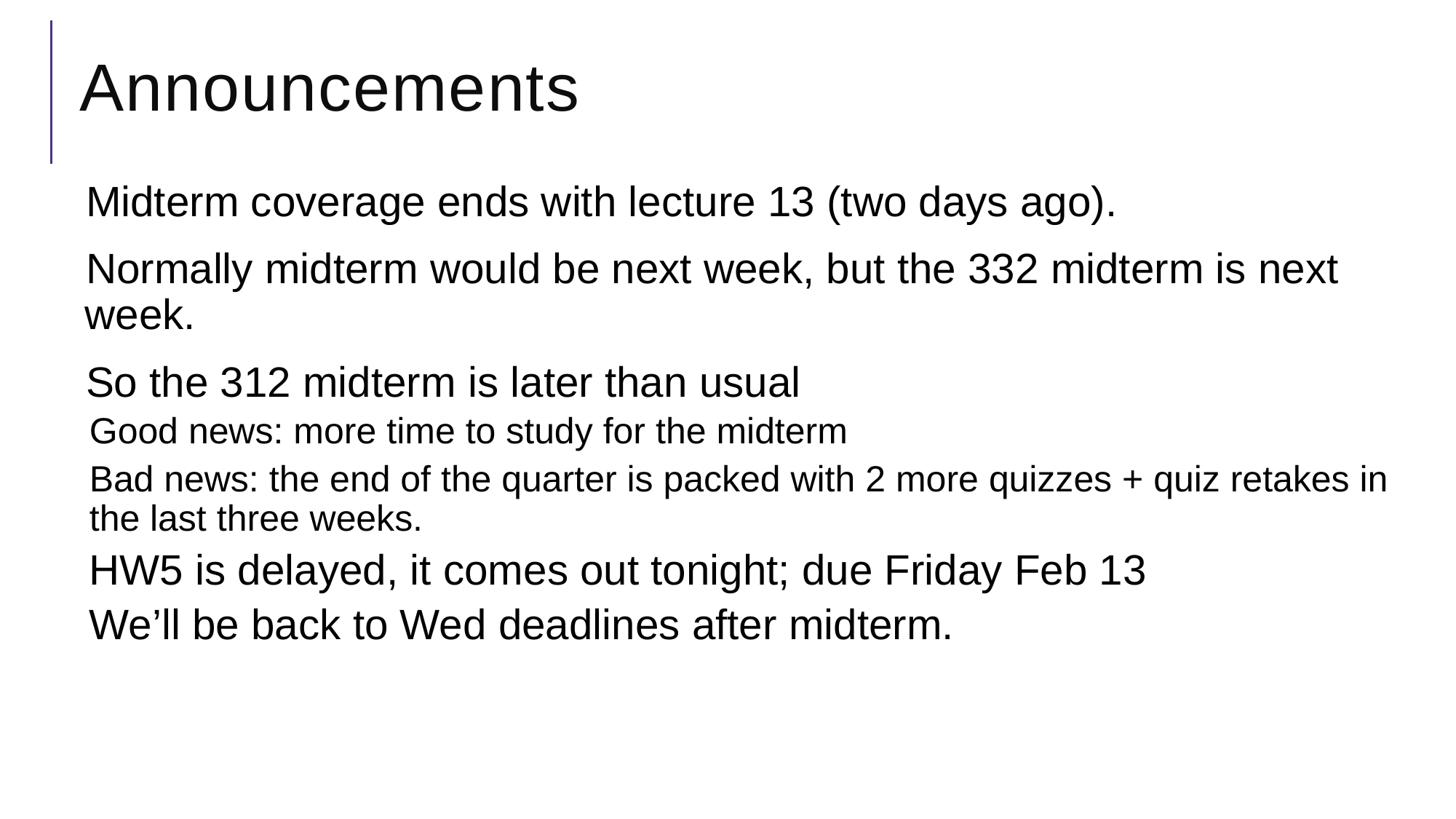

# Announcements
Midterm coverage ends with lecture 13 (two days ago).
Normally midterm would be next week, but the 332 midterm is next week.
So the 312 midterm is later than usual
Good news: more time to study for the midterm
Bad news: the end of the quarter is packed with 2 more quizzes + quiz retakes in the last three weeks.
HW5 is delayed, it comes out tonight; due Friday Feb 13
We’ll be back to Wed deadlines after midterm.